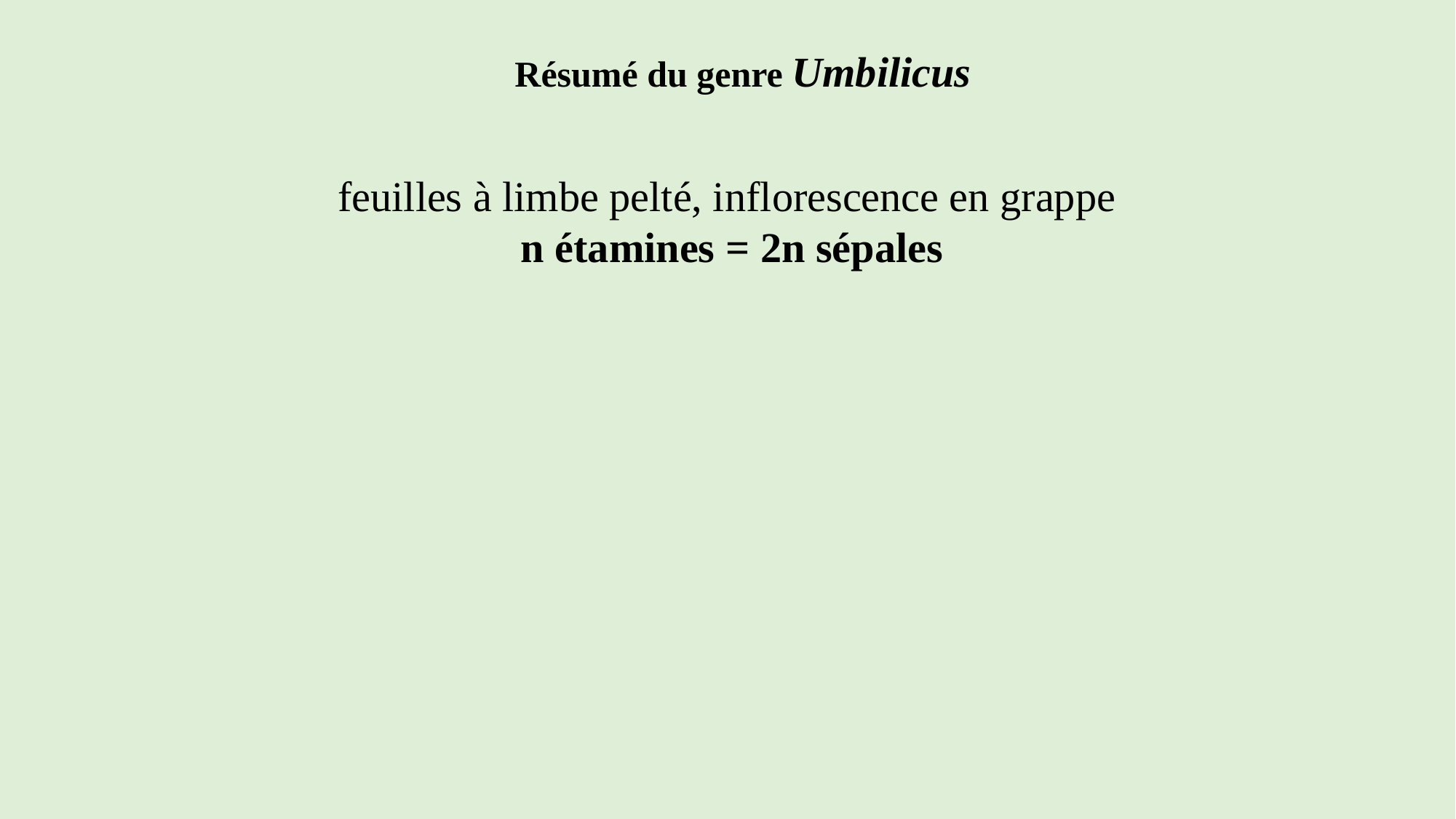

Résumé du genre Umbilicus
feuilles à limbe pelté, inflorescence en grappe
n étamines = 2n sépales